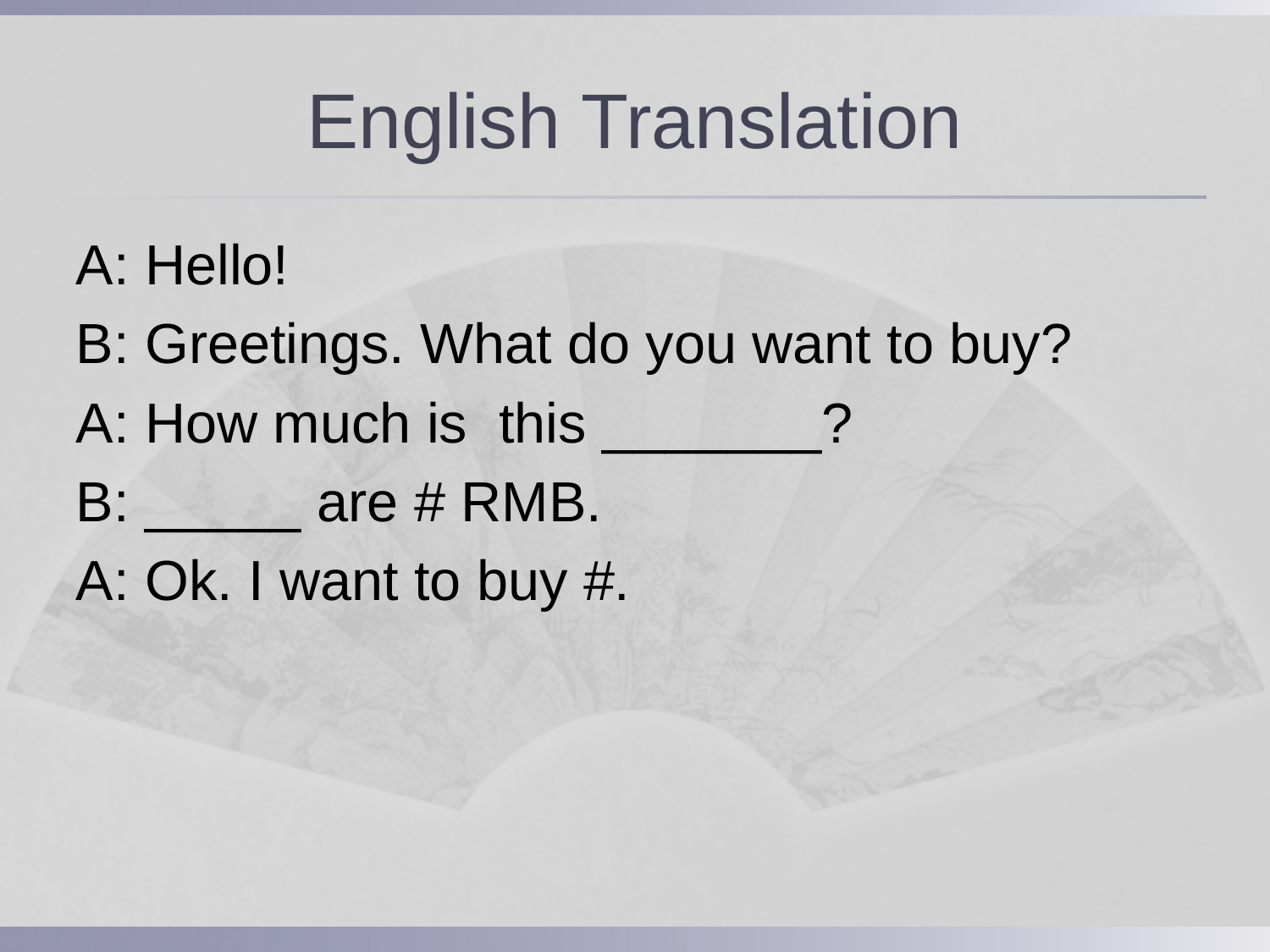

# English Translation
A: Hello!
B: Greetings. What do you want to buy?
A: How much is  this _______?
B: _____ are # RMB.
A: Ok. I want to buy #.